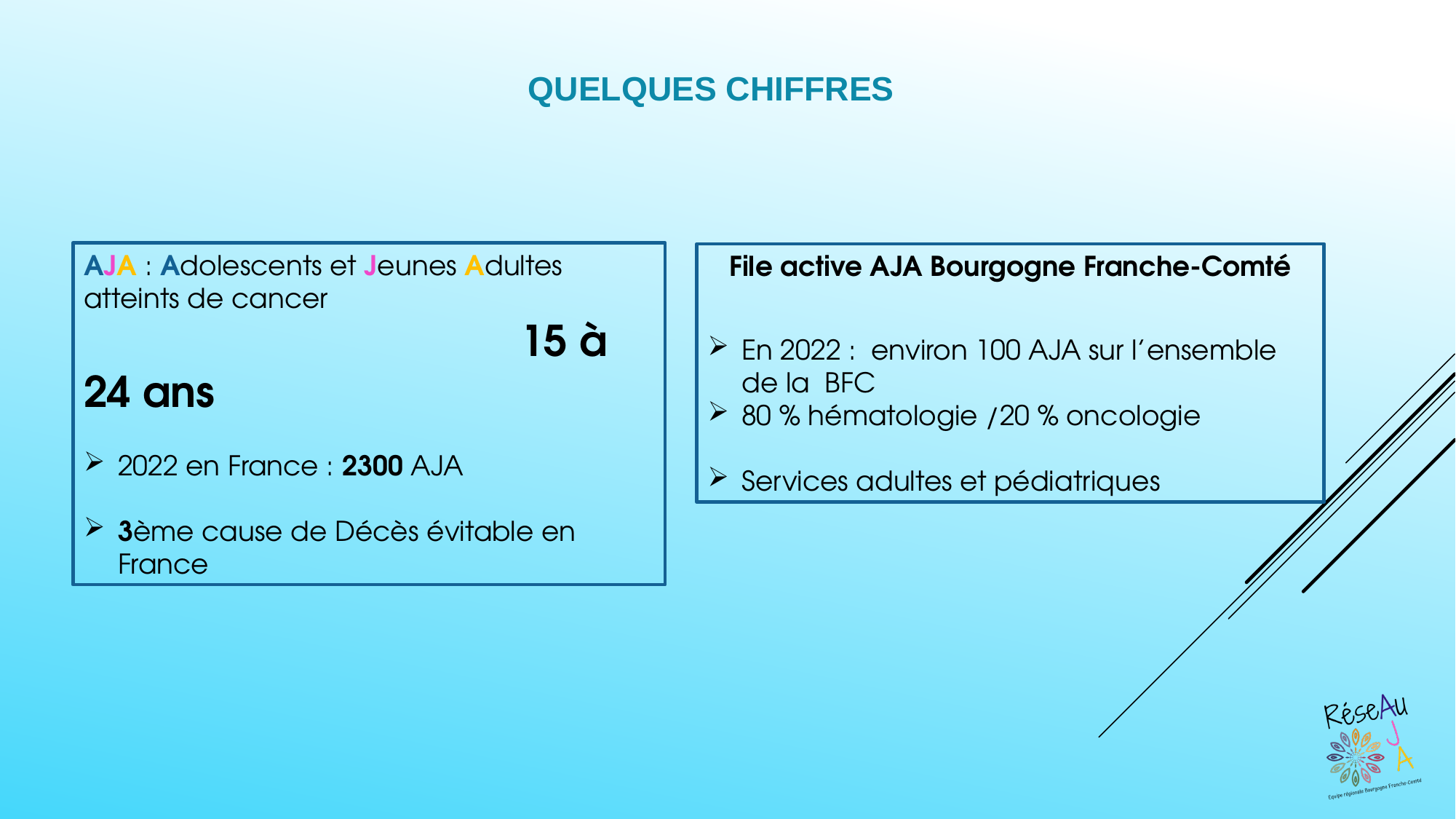

# Quelques chiffres
AJA : Adolescents et Jeunes Adultes atteints de cancer
 				15 à 24 ans

2022 en France : 2300 AJA

3ème cause de Décès évitable en France
File active AJA Bourgogne Franche-Comté

En 2022 :  environ 100 AJA sur l’ensemble de la  BFC
80 % hématologie /20 % oncologie

Services adultes et pédiatriques